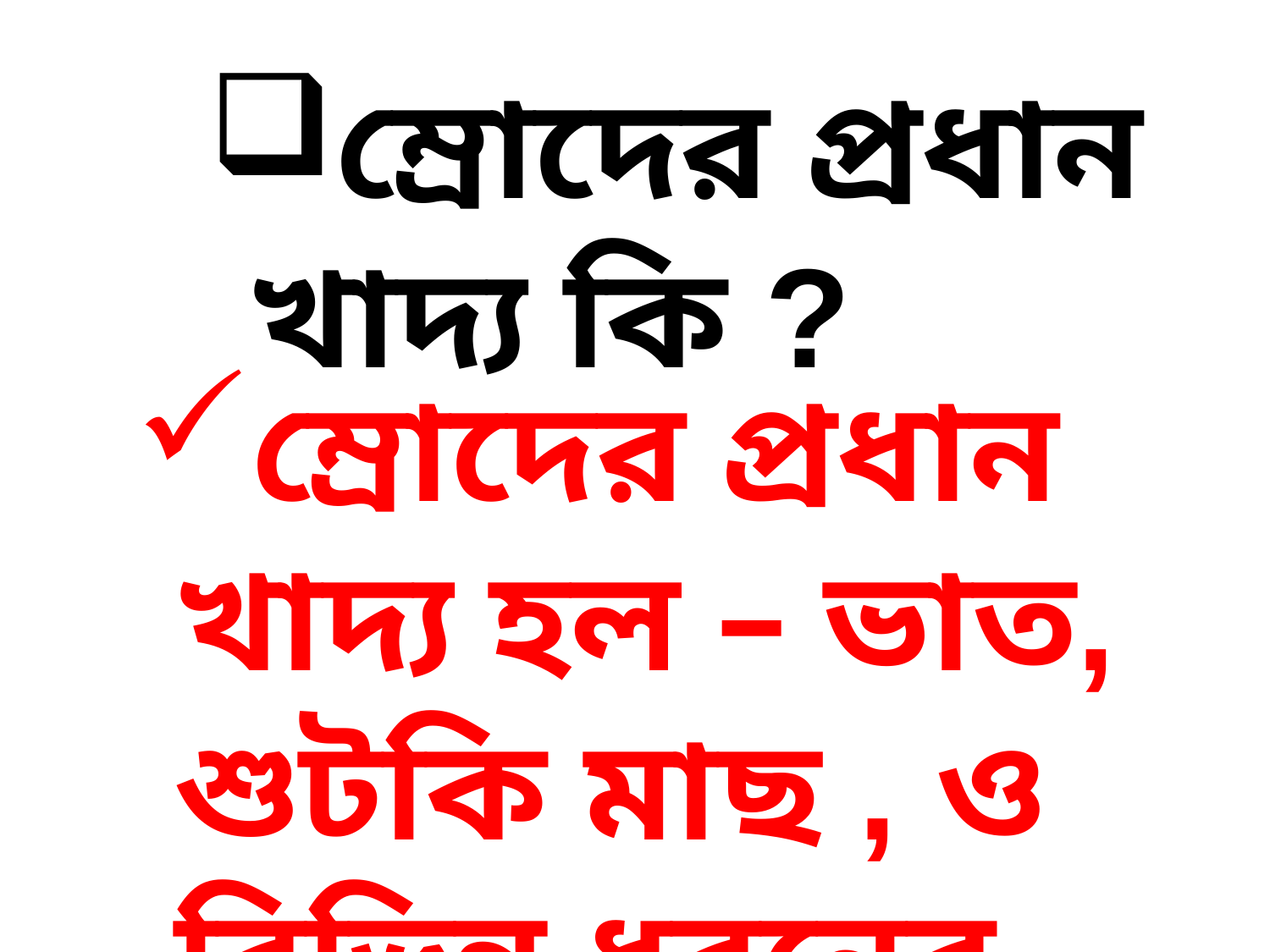

ম্রোদের প্রধান খাদ্য কি ?
ম্রোদের প্রধান খাদ্য হল – ভাত, শুটকি মাছ , ও বিভিন্ন ধরনের মাংস।